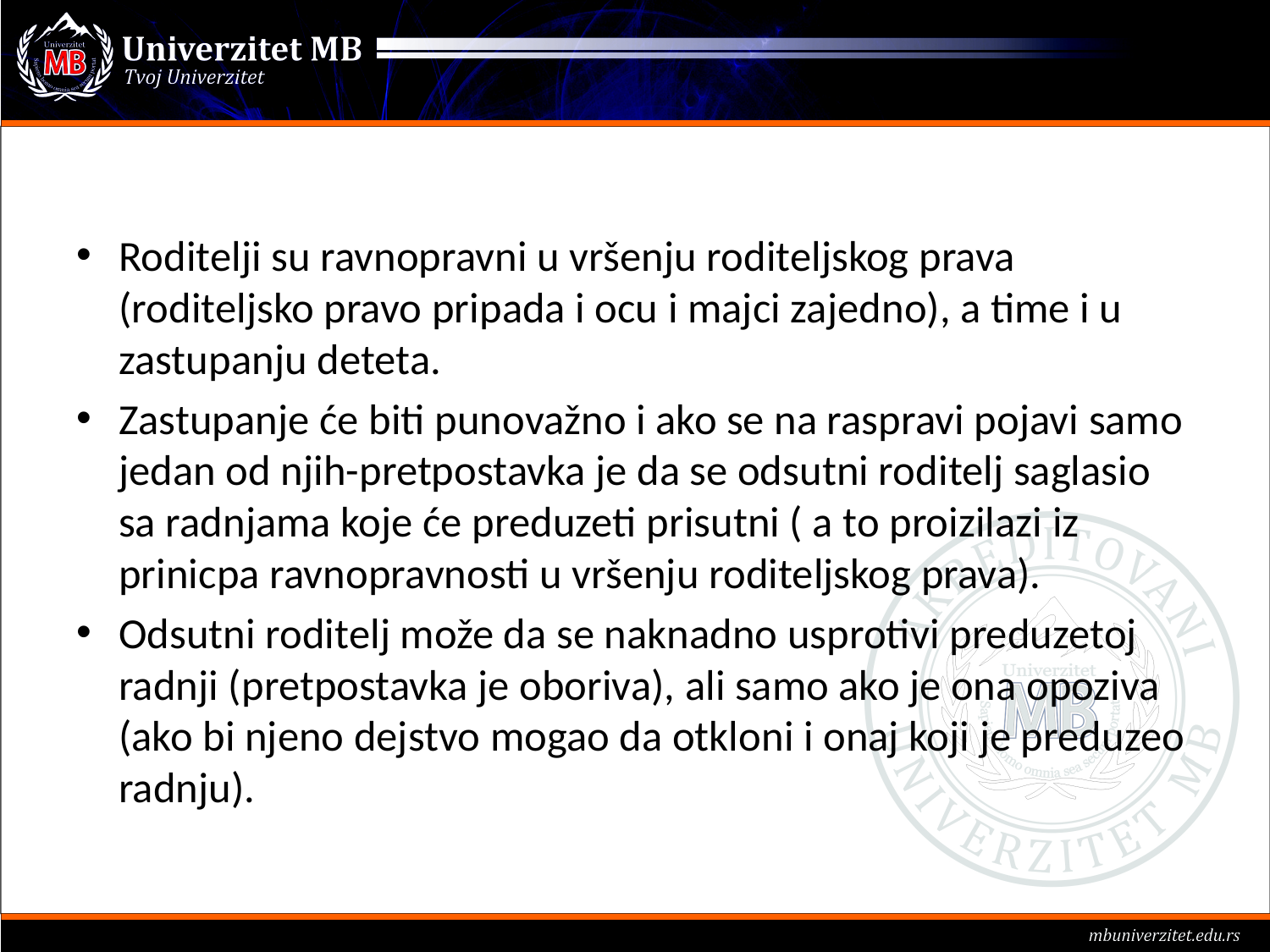

#
Roditelji su ravnopravni u vršenju roditeljskog prava (roditeljsko pravo pripada i ocu i majci zajedno), a time i u zastupanju deteta.
Zastupanje će biti punovažno i ako se na raspravi pojavi samo jedan od njih-pretpostavka je da se odsutni roditelj saglasio sa radnjama koje će preduzeti prisutni ( a to proizilazi iz prinicpa ravnopravnosti u vršenju roditeljskog prava).
Odsutni roditelj može da se naknadno usprotivi preduzetoj radnji (pretpostavka je oboriva), ali samo ako je ona opoziva (ako bi njeno dejstvo mogao da otkloni i onaj koji je preduzeo radnju).